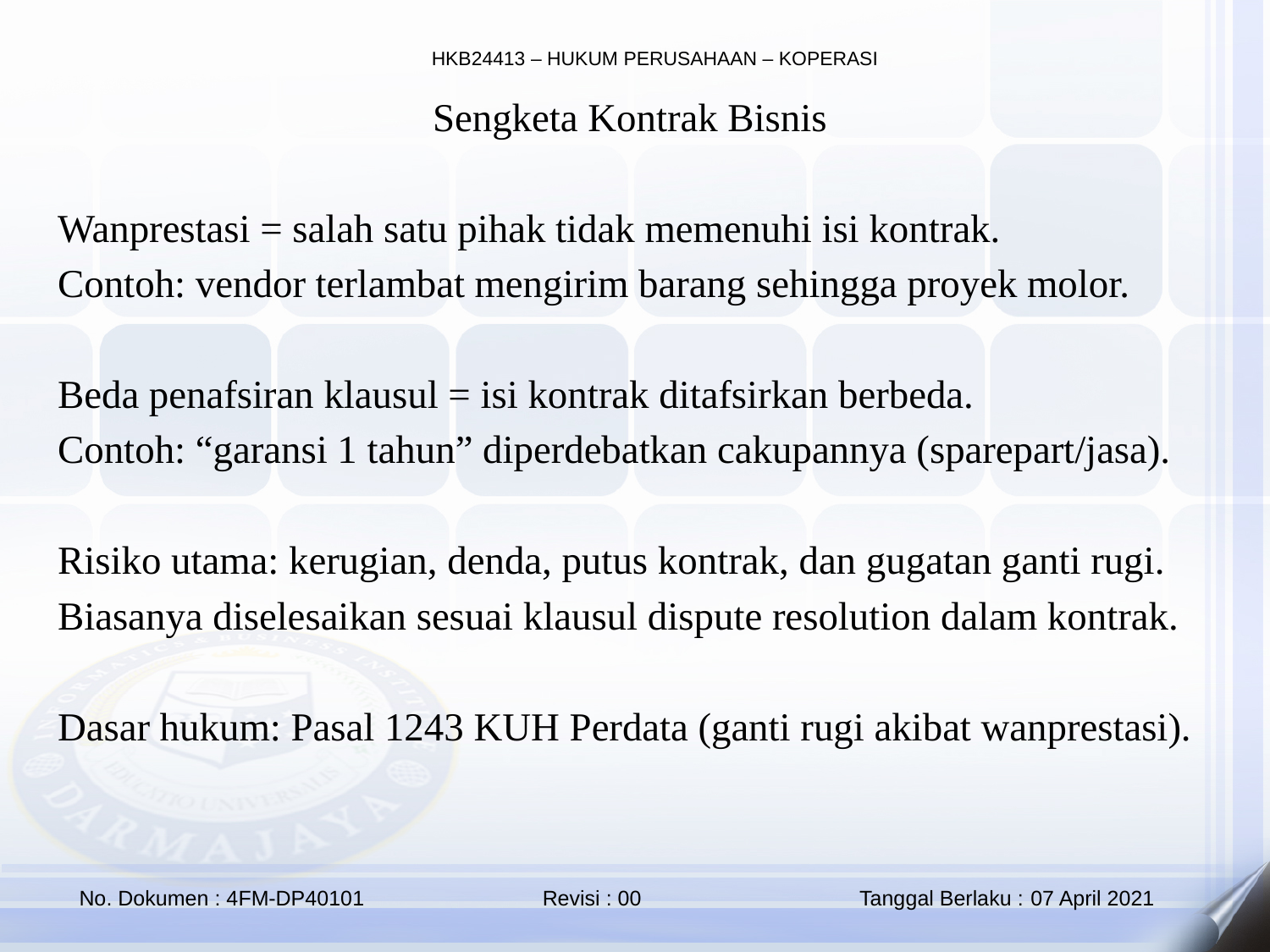

Sengketa Kontrak Bisnis

Wanprestasi = salah satu pihak tidak memenuhi isi kontrak.
Contoh: vendor terlambat mengirim barang sehingga proyek molor.

Beda penafsiran klausul = isi kontrak ditafsirkan berbeda.
Contoh: “garansi 1 tahun” diperdebatkan cakupannya (sparepart/jasa).

Risiko utama: kerugian, denda, putus kontrak, dan gugatan ganti rugi.
Biasanya diselesaikan sesuai klausul dispute resolution dalam kontrak.

Dasar hukum: Pasal 1243 KUH Perdata (ganti rugi akibat wanprestasi).